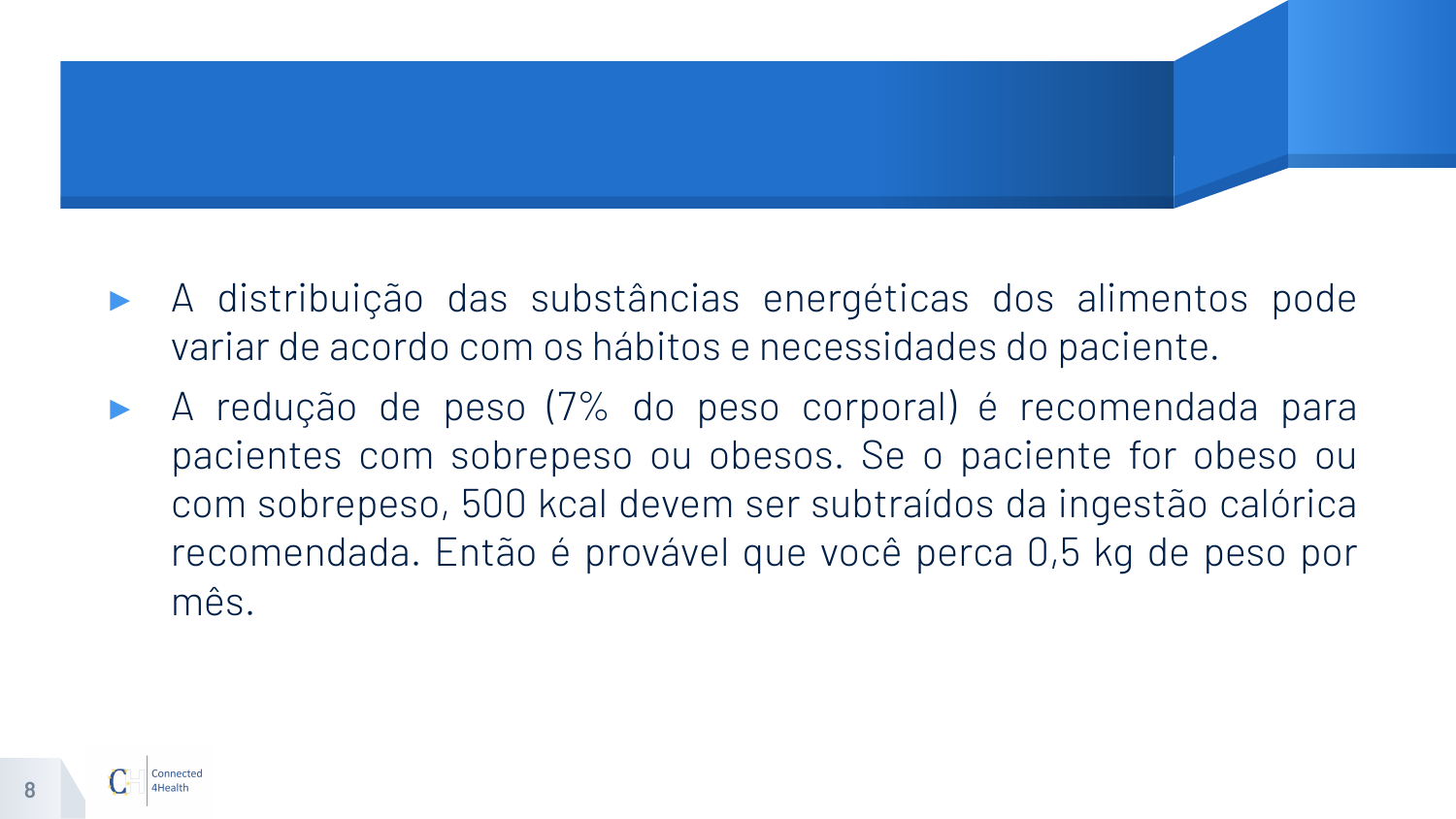

#
A distribuição das substâncias energéticas dos alimentos pode variar de acordo com os hábitos e necessidades do paciente.
A redução de peso (7% do peso corporal) é recomendada para pacientes com sobrepeso ou obesos. Se o paciente for obeso ou com sobrepeso, 500 kcal devem ser subtraídos da ingestão calórica recomendada. Então é provável que você perca 0,5 kg de peso por mês.
8